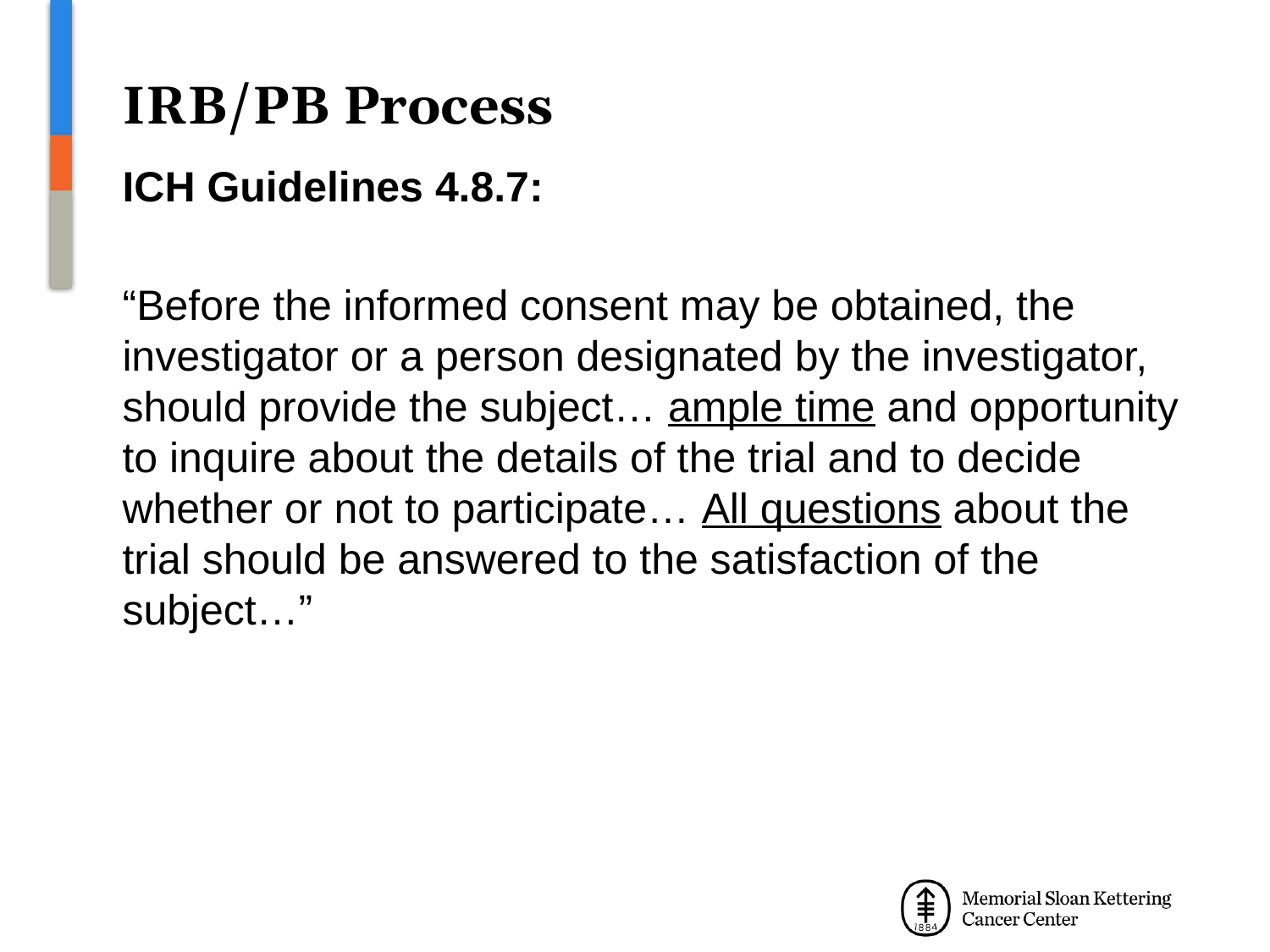

IRB/PB Process
ICH Guidelines 4.8.7:

“Before the informed consent may be obtained, the investigator or a person designated by the investigator, should provide the subject… ample time and opportunity to inquire about the details of the trial and to decide whether or not to participate… All questions about the trial should be answered to the satisfaction of the subject…”